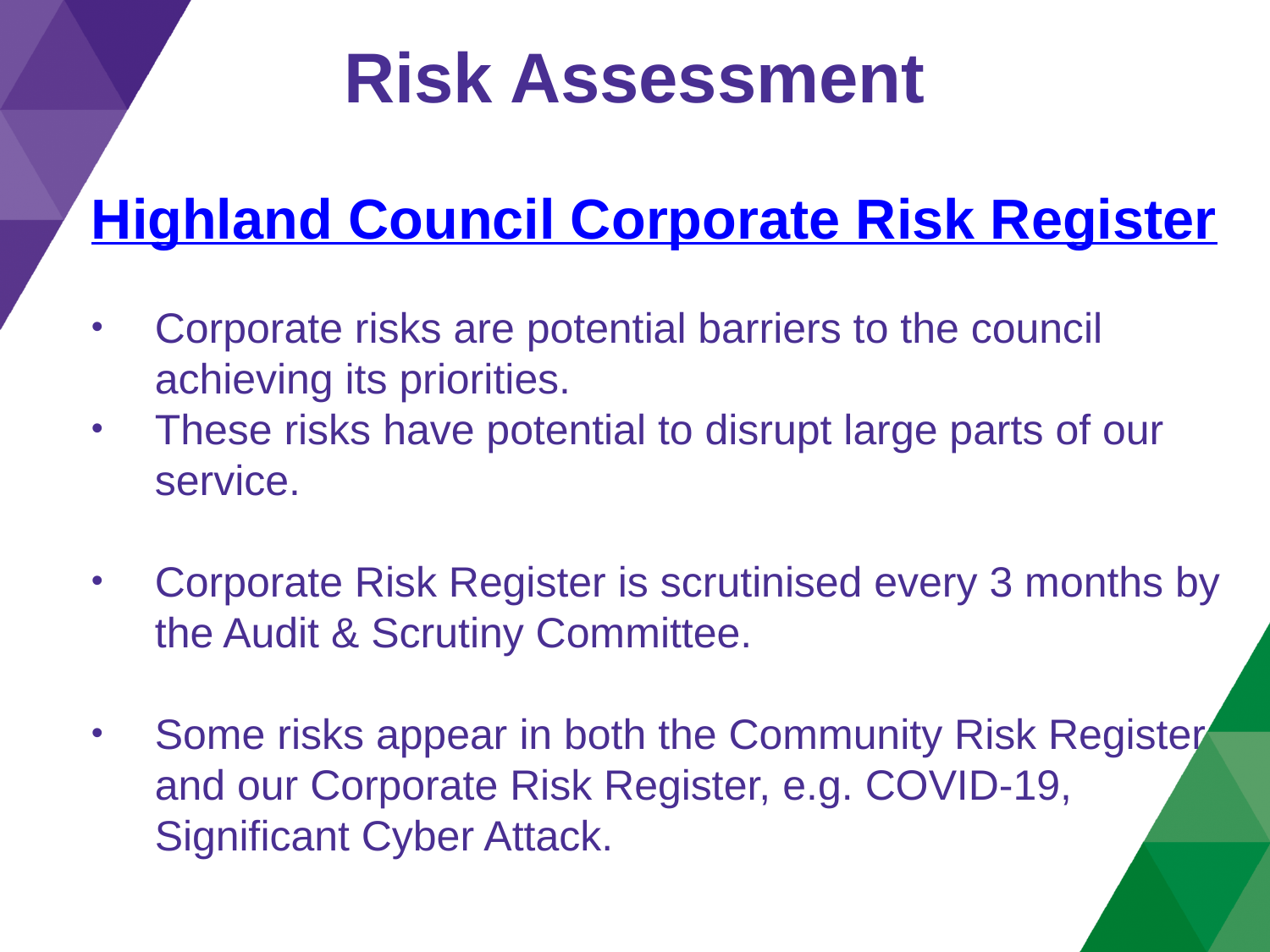

# Risk Assessment
Highland Council Corporate Risk Register

Corporate risks are potential barriers to the council achieving its priorities.
These risks have potential to disrupt large parts of our service.

Corporate Risk Register is scrutinised every 3 months by the Audit & Scrutiny Committee.

Some risks appear in both the Community Risk Register and our Corporate Risk Register, e.g. COVID-19, Significant Cyber Attack.